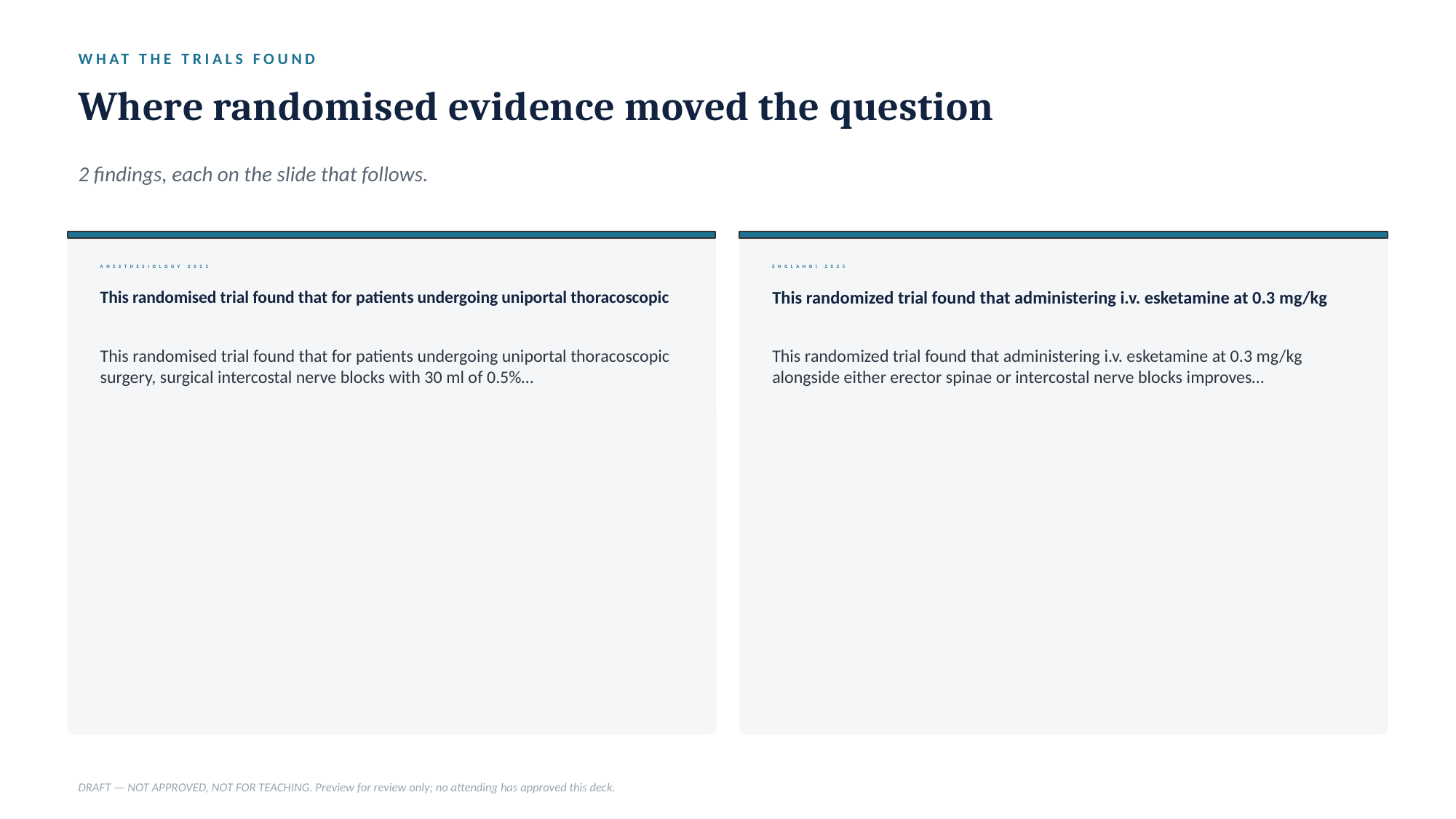

WHAT THE TRIALS FOUND
Where randomised evidence moved the question
2 findings, each on the slide that follows.

ANESTHESIOLOGY 2025
ENGLAND) 2025
This randomised trial found that for patients undergoing uniportal thoracoscopic
This randomized trial found that administering i.v. esketamine at 0.3 mg/kg
This randomised trial found that for patients undergoing uniportal thoracoscopic surgery, surgical intercostal nerve blocks with 30 ml of 0.5%…
This randomized trial found that administering i.v. esketamine at 0.3 mg/kg alongside either erector spinae or intercostal nerve blocks improves…
DRAFT — NOT APPROVED, NOT FOR TEACHING. Preview for review only; no attending has approved this deck.